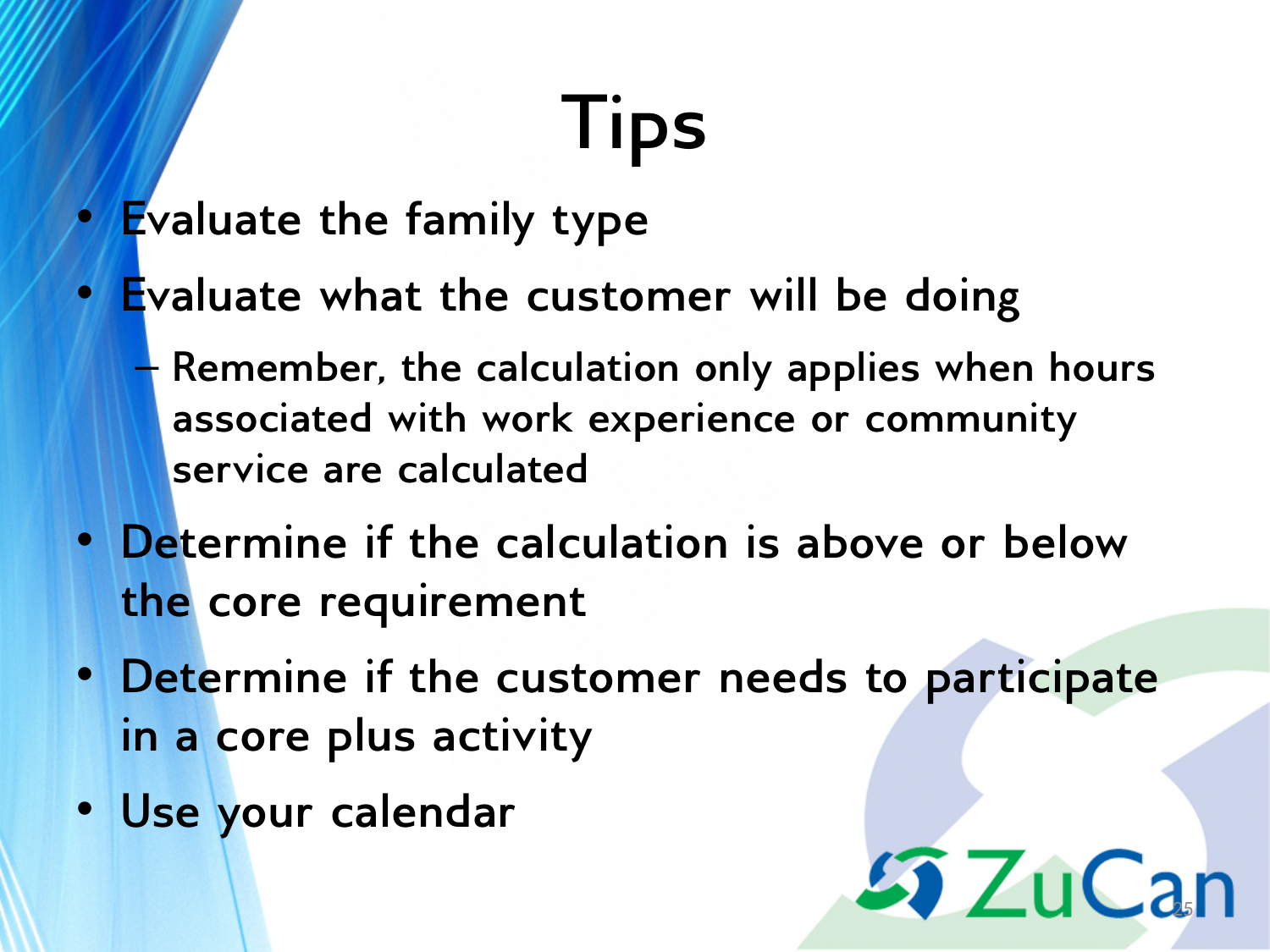

# Tips
Evaluate the family type
Evaluate what the customer will be doing
Remember, the calculation only applies when hours associated with work experience or community service are calculated
Determine if the calculation is above or below the core requirement
Determine if the customer needs to participate in a core plus activity
Use your calendar
25